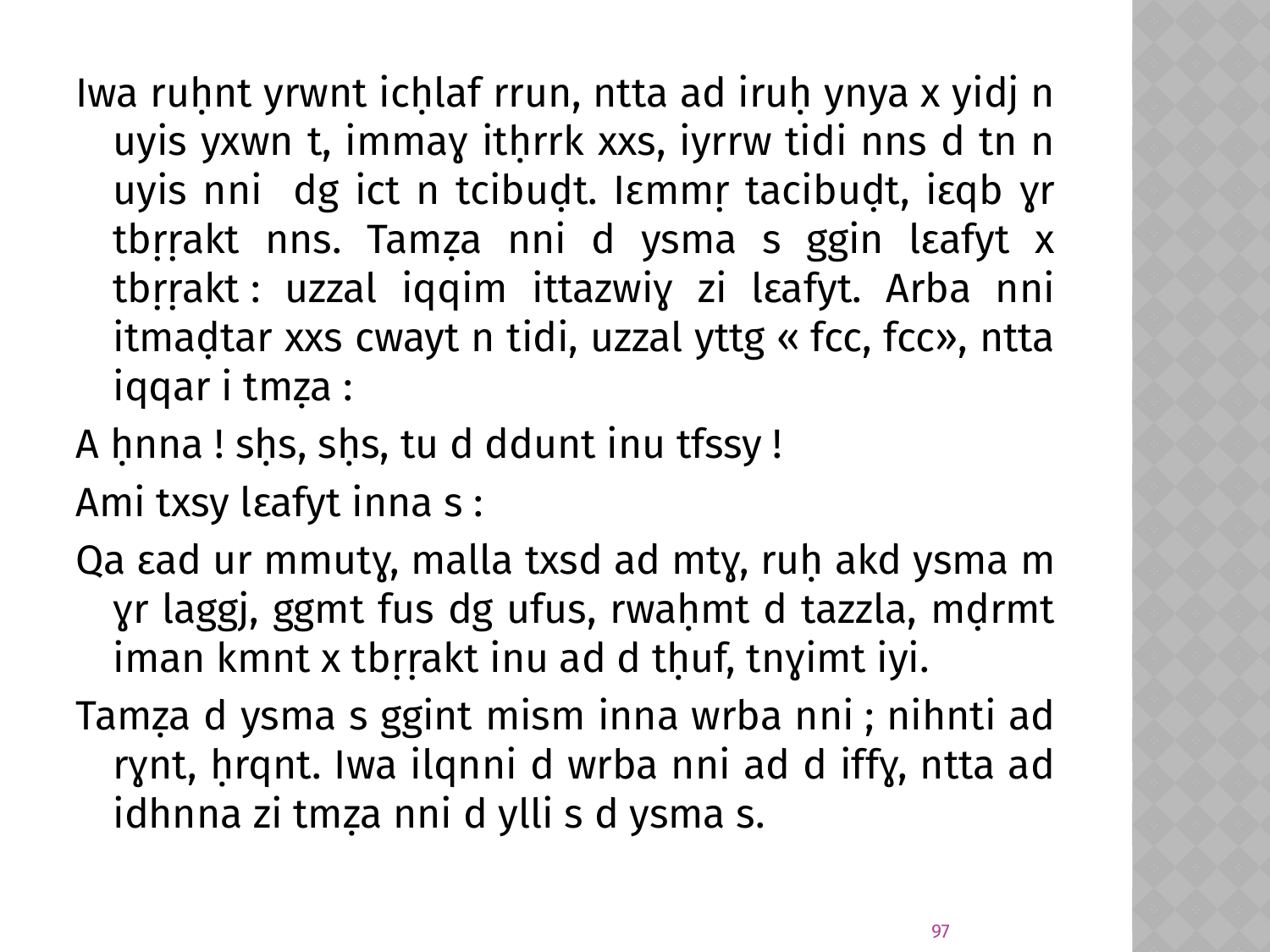

Iwa ruḥnt yrwnt icḥlaf rrun, ntta ad iruḥ ynya x yidj n uyis yxwn t, immaɣ itḥrrk xxs, iyrrw tidi nns d tn n uyis nni  dg ict n tcibuḍt. Iɛmmṛ tacibuḍt, iɛqb ɣr tbṛṛakt nns. Tamẓa nni d ysma s ggin lɛafyt x tbṛṛakt : uzzal iqqim ittazwiɣ zi lɛafyt. Arba nni itmaḍtar xxs cwayt n tidi, uzzal yttg « fcc, fcc», ntta iqqar i tmẓa :
A ḥnna ! sḥs, sḥs, tu d ddunt inu tfssy !
Ami txsy lɛafyt inna s :
Qa ɛad ur mmutɣ, malla txsd ad mtɣ, ruḥ akd ysma m ɣr laggj, ggmt fus dg ufus, rwaḥmt d tazzla, mḍrmt iman kmnt x tbṛṛakt inu ad d tḥuf, tnɣimt iyi.
Tamẓa d ysma s ggint mism inna wrba nni ; nihnti ad rɣnt, ḥrqnt. Iwa ilqnni d wrba nni ad d iffɣ, ntta ad idhnna zi tmẓa nni d ylli s d ysma s.

97